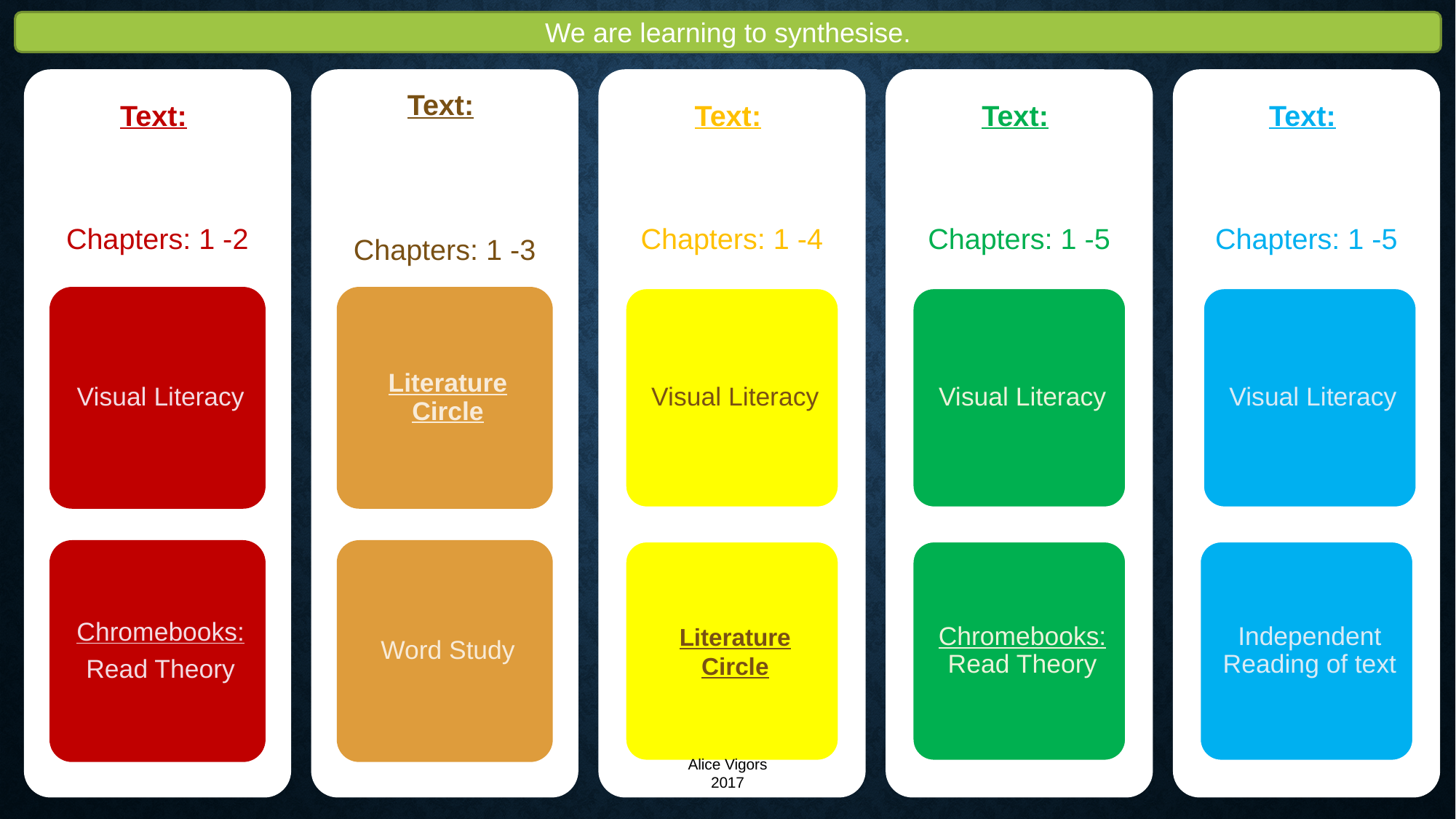

We are learning to synthesise.
Text:
*

Chapters: 1 -2
Visual Literacy
Chromebooks:
Read Theory
Text:
Five Times Dizzy & Dancing in the Anzac Deli
Chapters: 1 -3
Literature Circle
Word Study
Text:
Girl Underground

Chapters: 1 -4
Visual Literacy
Literature Circle
Text:
Boy Overboard

Chapters: 1 -5
Visual Literacy
Chromebooks: Read Theory
Text:
Boy Overboard

Chapters: 1 -5
Visual Literacy
Independent Reading of text
Alice Vigors 2017